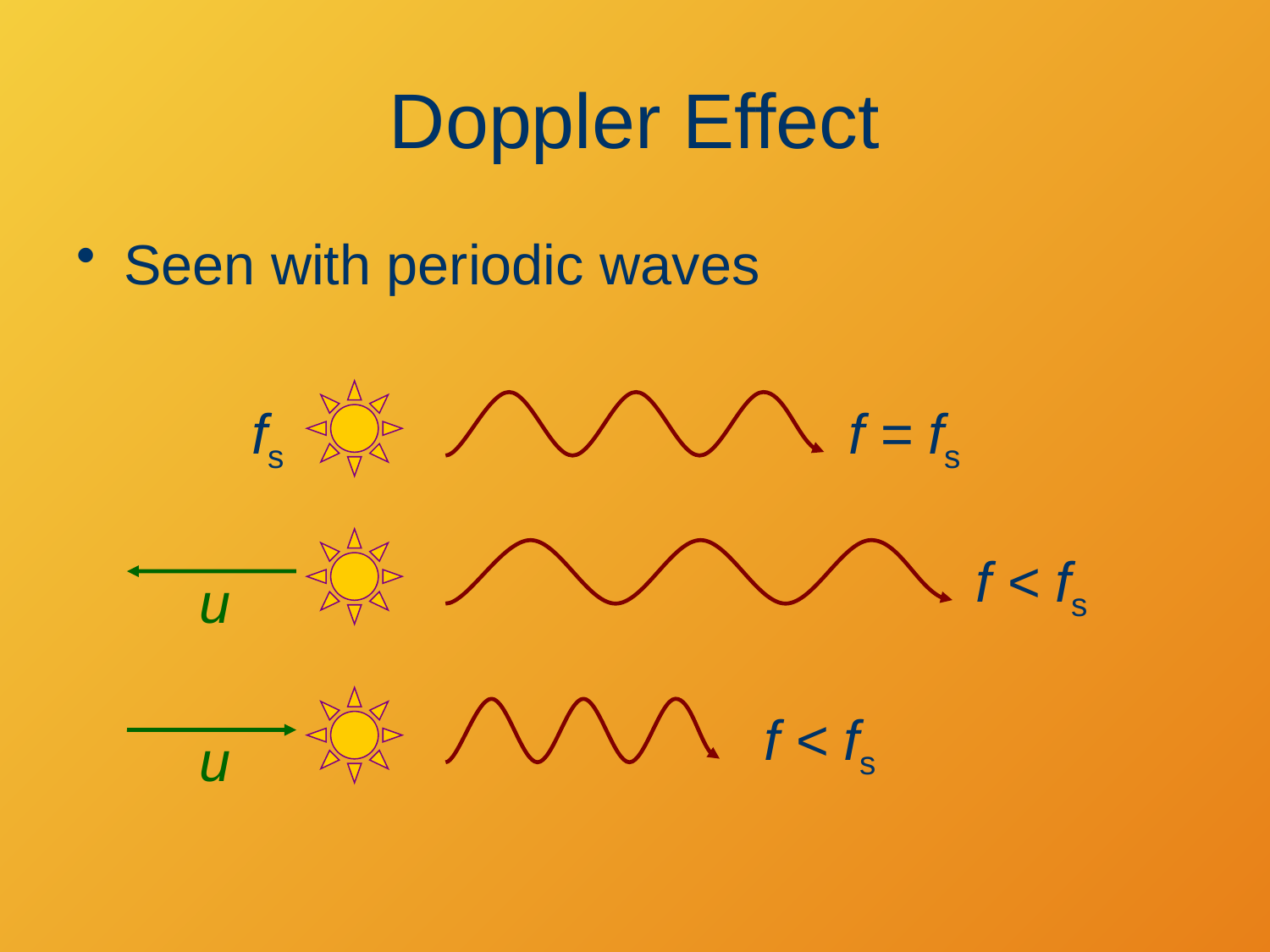

# Doppler Effect
Seen with periodic waves

fs

f = fs

f < fs
u

f < fs
u